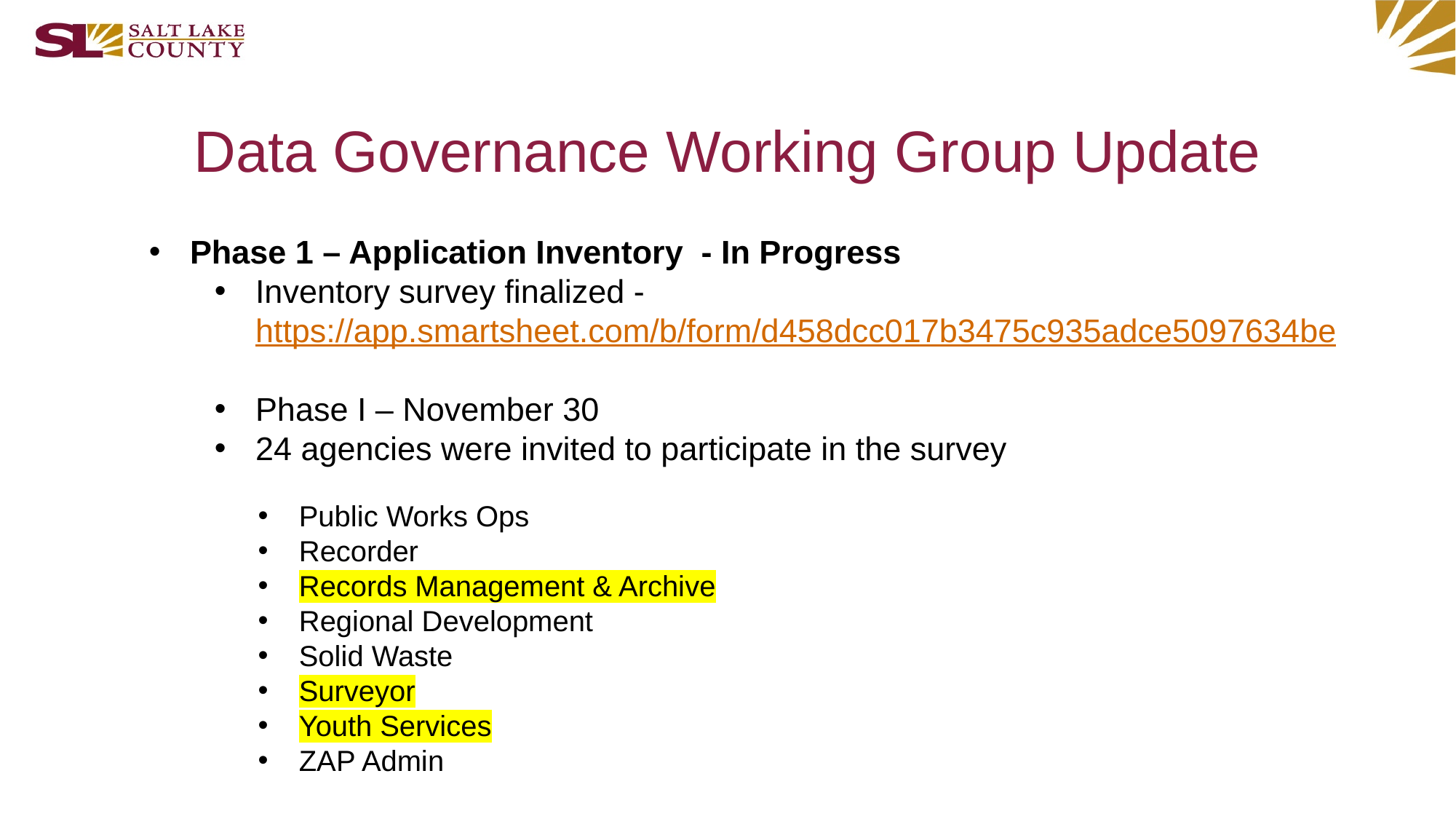

# Data Governance Working Group Update
Phase 1 – Application Inventory  - In Progress
Inventory survey finalized - https://app.smartsheet.com/b/form/d458dcc017b3475c935adce5097634be

Phase I – November 30
24 agencies were invited to participate in the survey
Public Works Ops
Recorder
Records Management & Archive
Regional Development
Solid Waste
Surveyor
Youth Services
ZAP Admin